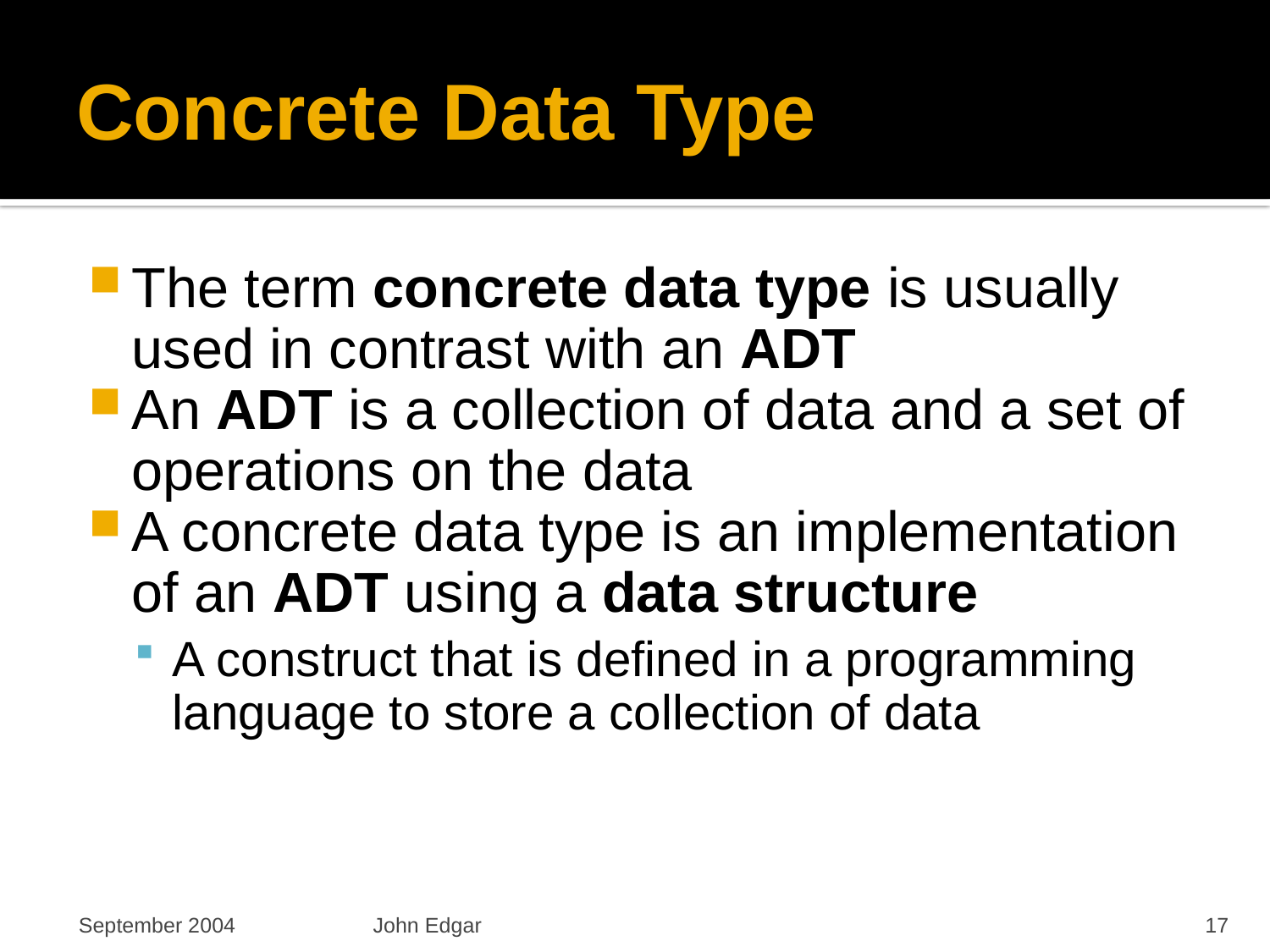

# Concrete Data Type
The term concrete data type is usually used in contrast with an ADT
An ADT is a collection of data and a set of operations on the data
A concrete data type is an implementation of an ADT using a data structure
A construct that is defined in a programming language to store a collection of data
September 2004
John Edgar
17